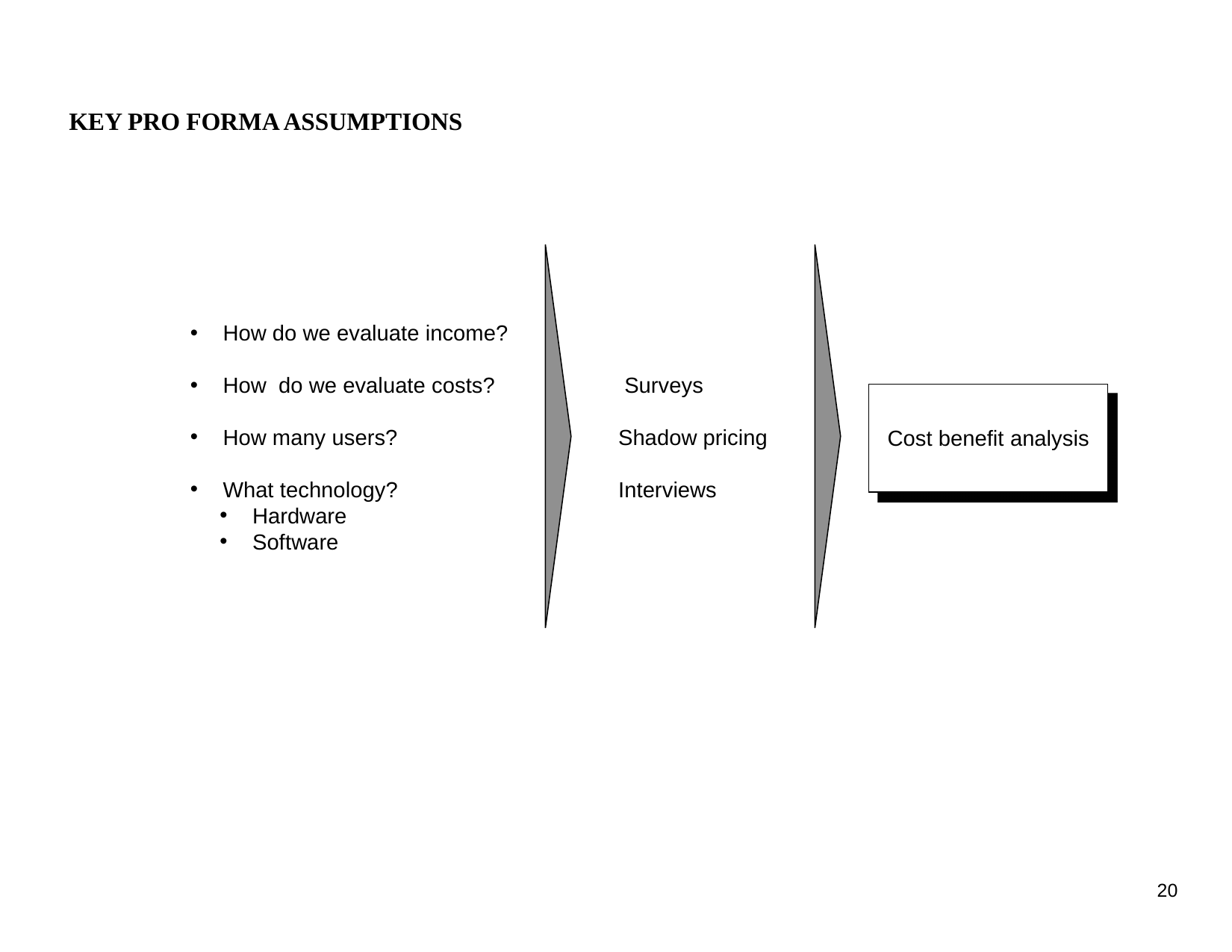

KEY PRO FORMA ASSUMPTIONS
 How do we evaluate income?

 How  do we evaluate costs?

 How many users?

 What technology?
 Hardware
 Software
 Surveys

Shadow pricing

Interviews

Cost benefit analysis

20